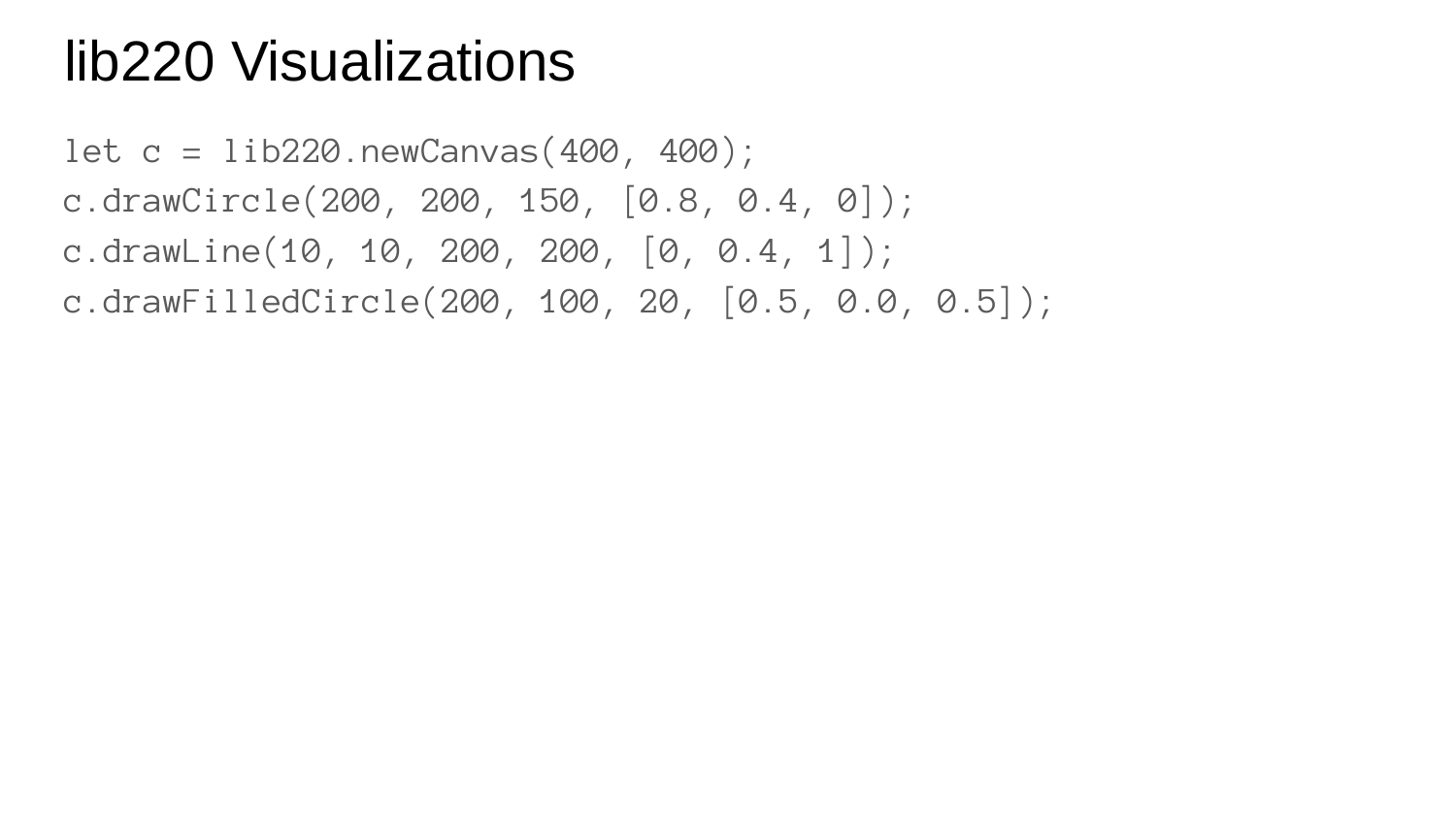

# lib220 Visualizations
let c = lib220.newCanvas(400, 400);
c.drawCircle(200, 200, 150, [0.8, 0.4, 0]);
c.drawLine(10, 10, 200, 200, [0, 0.4, 1]);
c.drawFilledCircle(200, 100, 20, [0.5, 0.0, 0.5]);